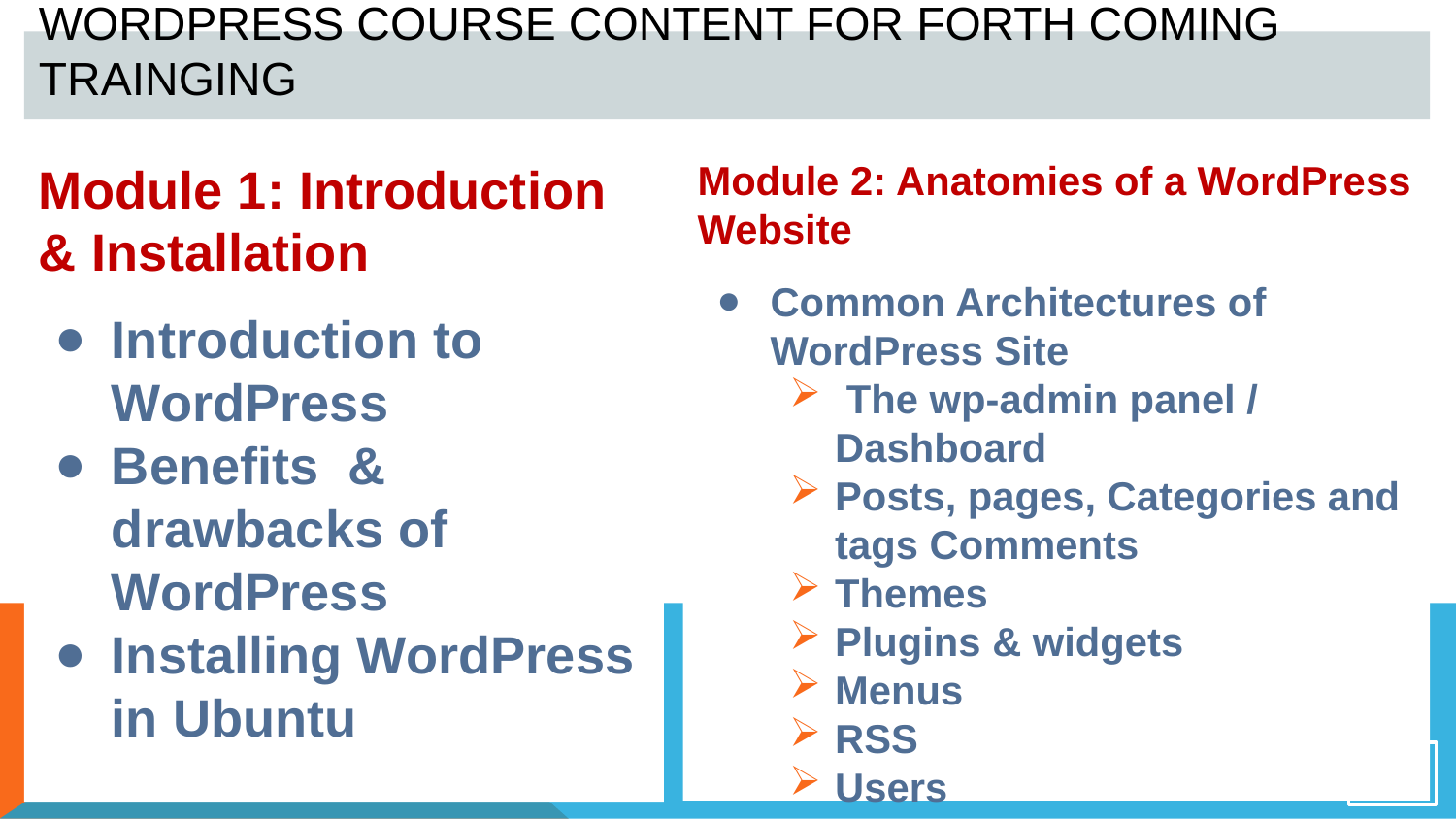

# WordPress Course Content for Forth Coming Trainging
Module 2: Anatomies of a WordPress Website
Common Architectures of WordPress Site
 The wp-admin panel / Dashboard
Posts, pages, Categories and tags Comments
Themes
Plugins & widgets
Menus
RSS
Users

Module 1: Introduction & Installation
Introduction to WordPress
Benefits  & drawbacks of WordPress
Installing WordPress in Ubuntu

20